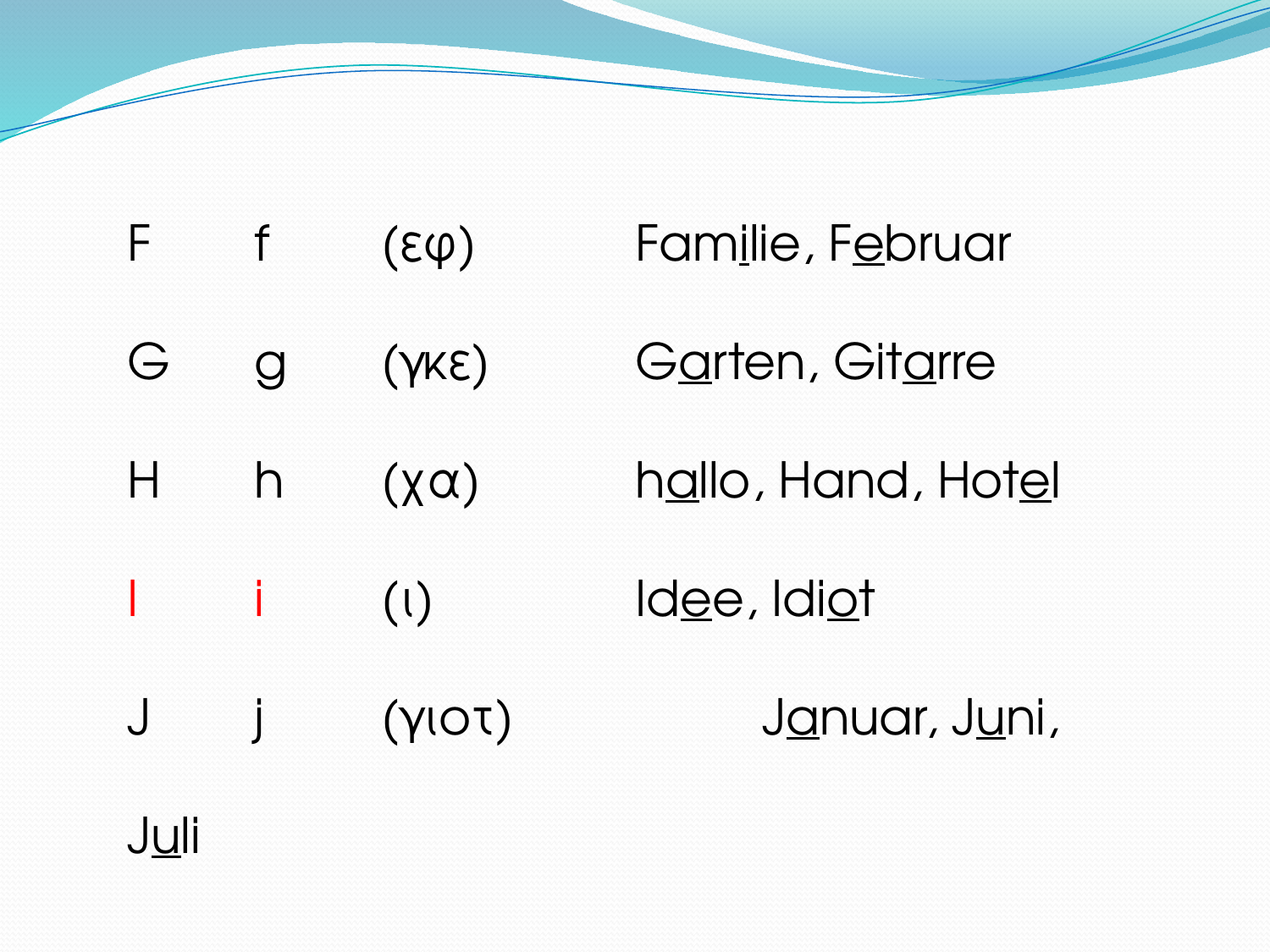

F	f	(εφ)		Familie, Februar
G	g	(γκε)		Garten, Gitarre
H	h	(χα)		hallo, Hand, Hotel
I	i	(ι)		Idee, Idiot
J	j	(γιοτ)		Januar, Juni, Juli